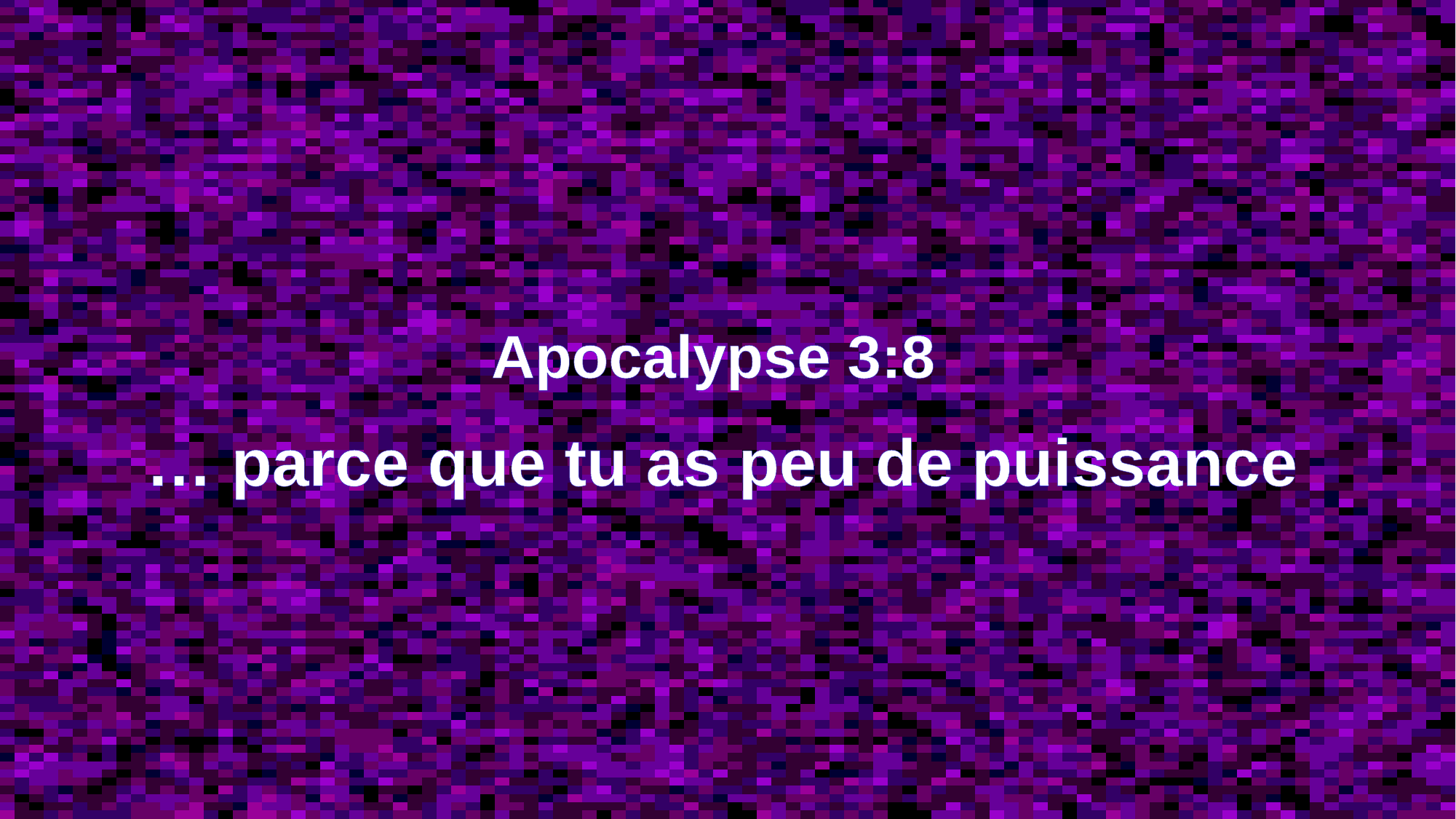

Apocalypse 3:8

 … parce que tu as peu de puissance